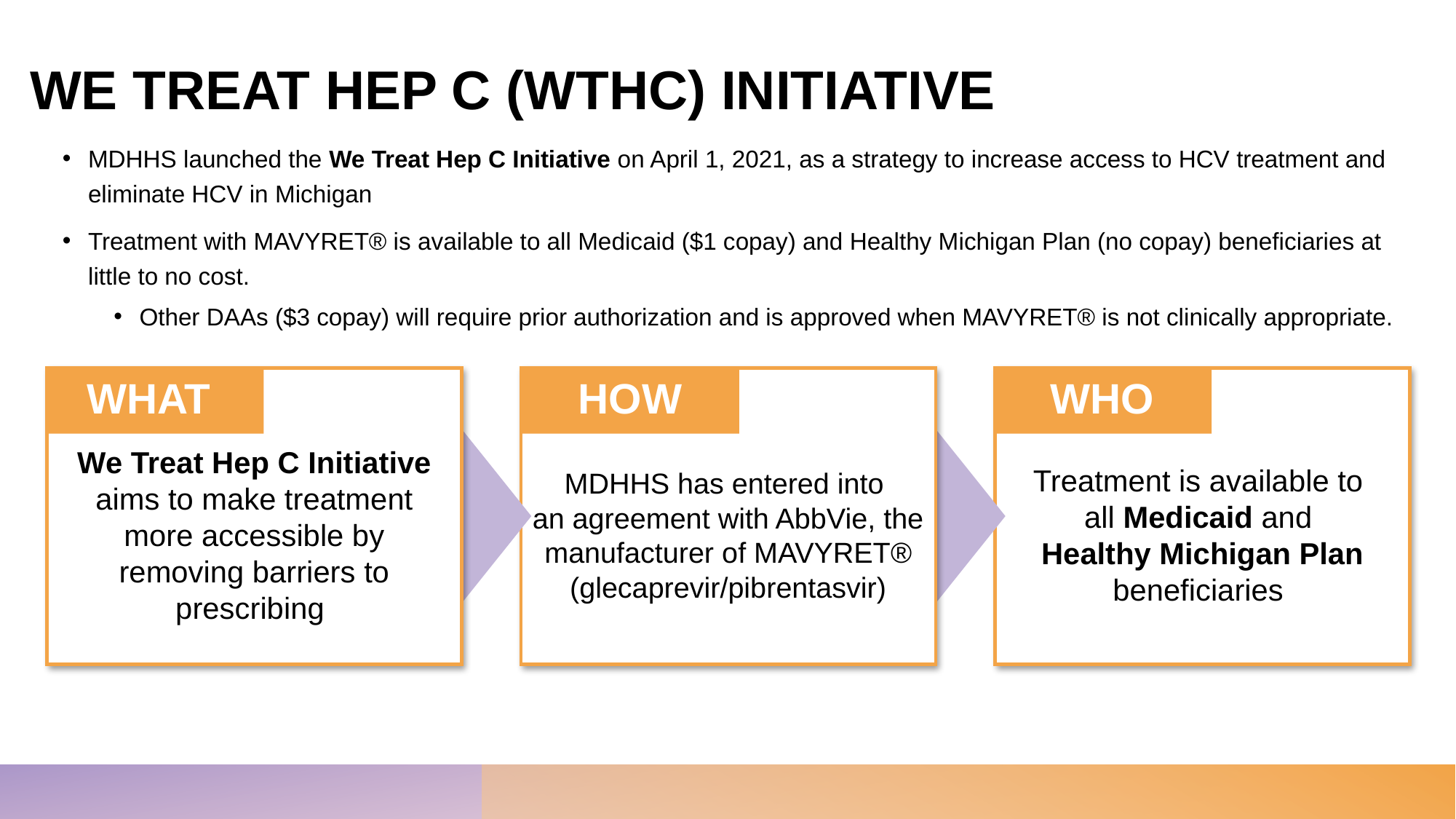

# WE TREAT HEP C (WTHC) INITIATIVE
MDHHS launched the We Treat Hep C Initiative on April 1, 2021, as a strategy to increase access to HCV treatment and eliminate HCV in Michigan
Treatment with MAVYRET® is available to all Medicaid ($1 copay) and Healthy Michigan Plan (no copay) beneficiaries at little to no cost.
Other DAAs ($3 copay) will require prior authorization and is approved when MAVYRET® is not clinically appropriate.
WHAT
HOW
WHO

We Treat Hep C Initiative aims to make treatment more accessible by removing barriers to prescribing

MDHHS has entered into
an agreement with AbbVie, the manufacturer of MAVYRET® (glecaprevir/pibrentasvir)

Treatment is available to
all Medicaid and
Healthy Michigan Plan beneficiaries